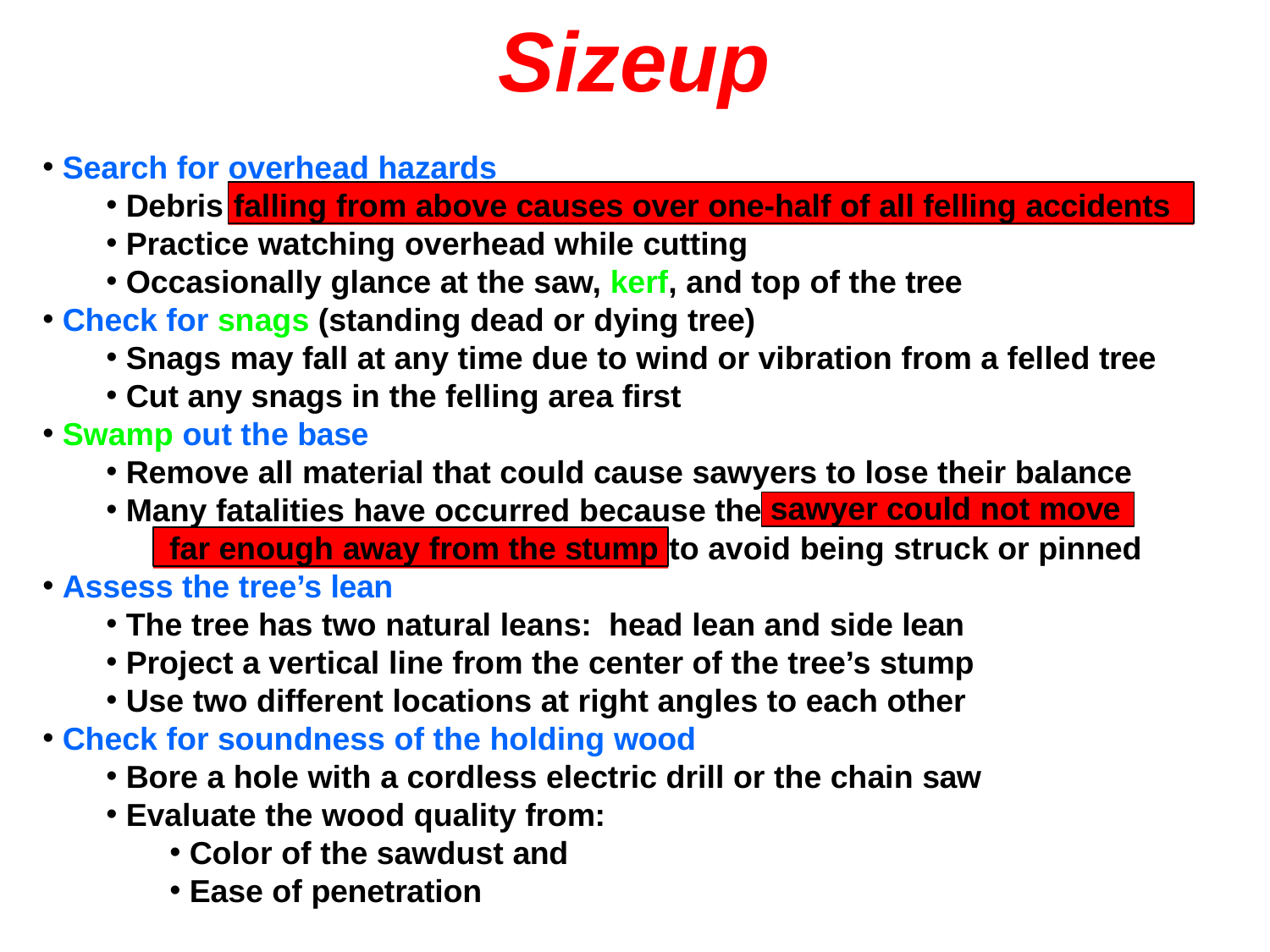

# Sizeup
Search for overhead hazards

falling from above causes over one-half of all felling accidents
Debris
Practice watching overhead while cutting
Occasionally glance at the saw, kerf, and top of the tree
Check for snags (standing dead or dying tree)
Snags may fall at any time due to wind or vibration from a felled tree
Cut any snags in the felling area first
Swamp out the base
Remove all material that could cause sawyers to lose their balance
Many fatalities have occurred because the

sawyer could not move
to avoid being struck or pinned

far enough away from the stump
Assess the tree’s lean
The tree has two natural leans: head lean and side lean
Project a vertical line from the center of the tree’s stump
Use two different locations at right angles to each other
Check for soundness of the holding wood
Bore a hole with a cordless electric drill or the chain saw
Evaluate the wood quality from:
Color of the sawdust and
Ease of penetration